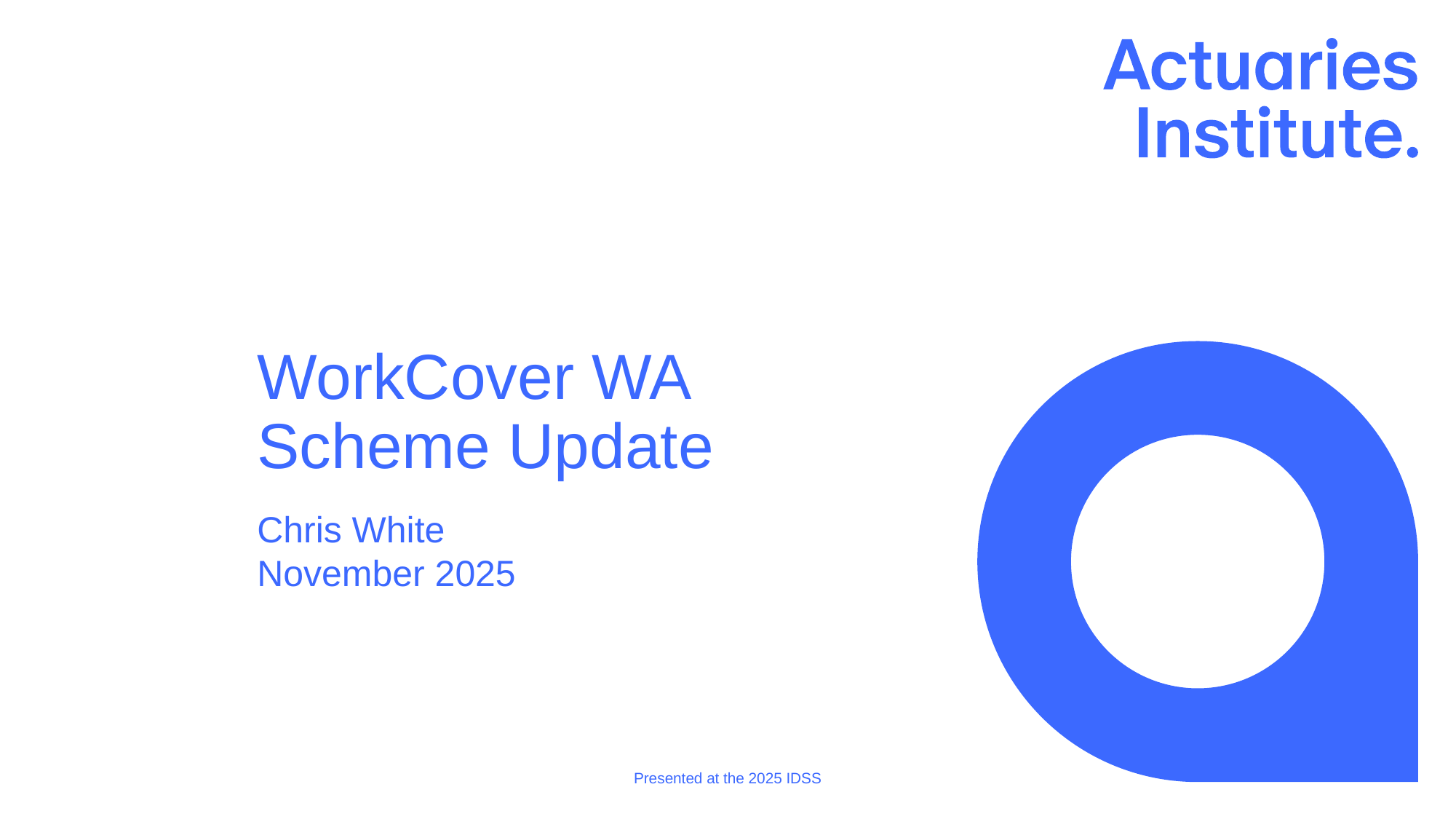

# WorkCover WA Scheme Update
Chris White
November 2025
Presented at the 2025 IDSS